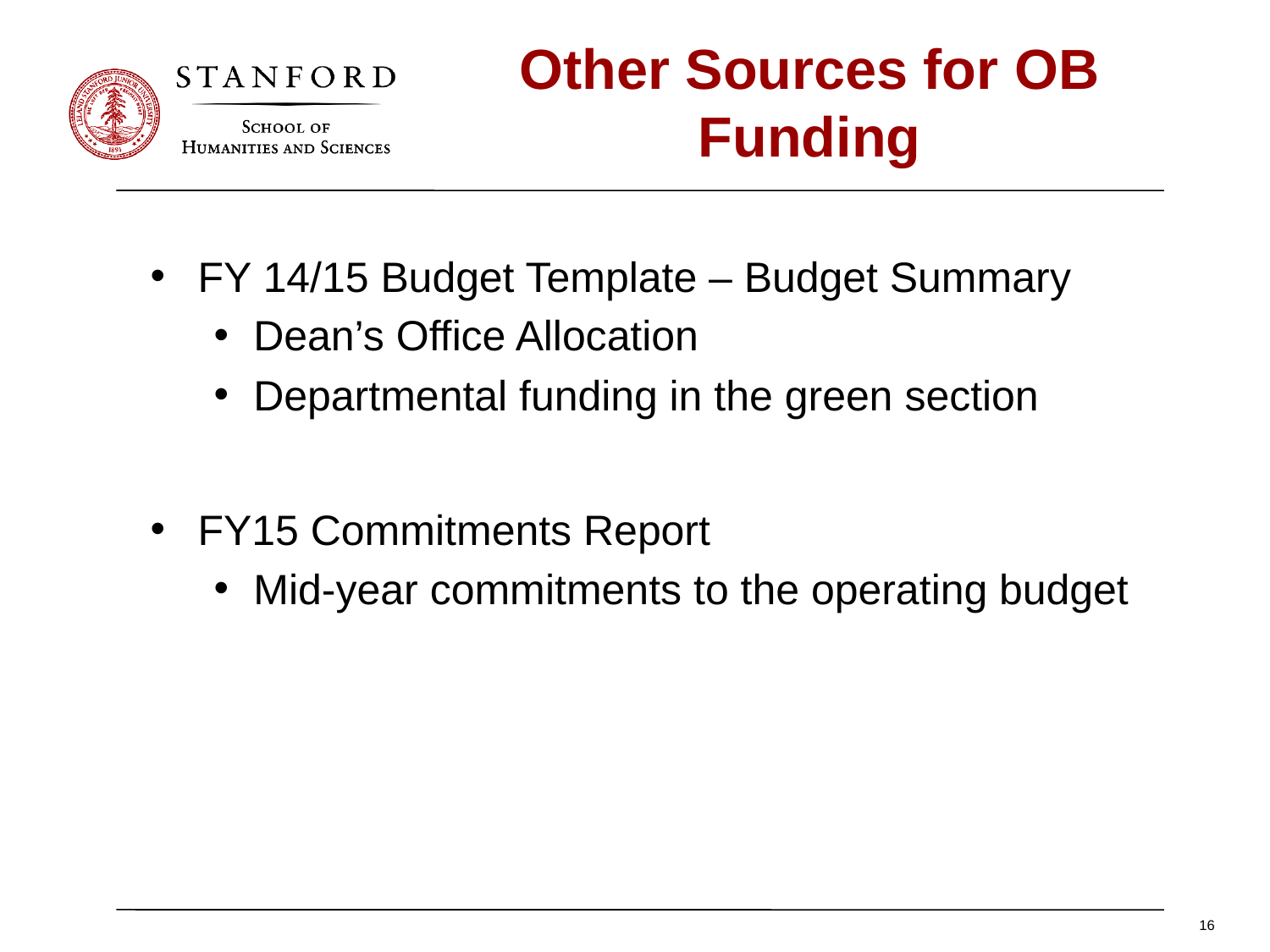

# Other Sources for OB Funding
FY 14/15 Budget Template – Budget Summary
Dean’s Office Allocation
Departmental funding in the green section

FY15 Commitments Report
Mid-year commitments to the operating budget

16